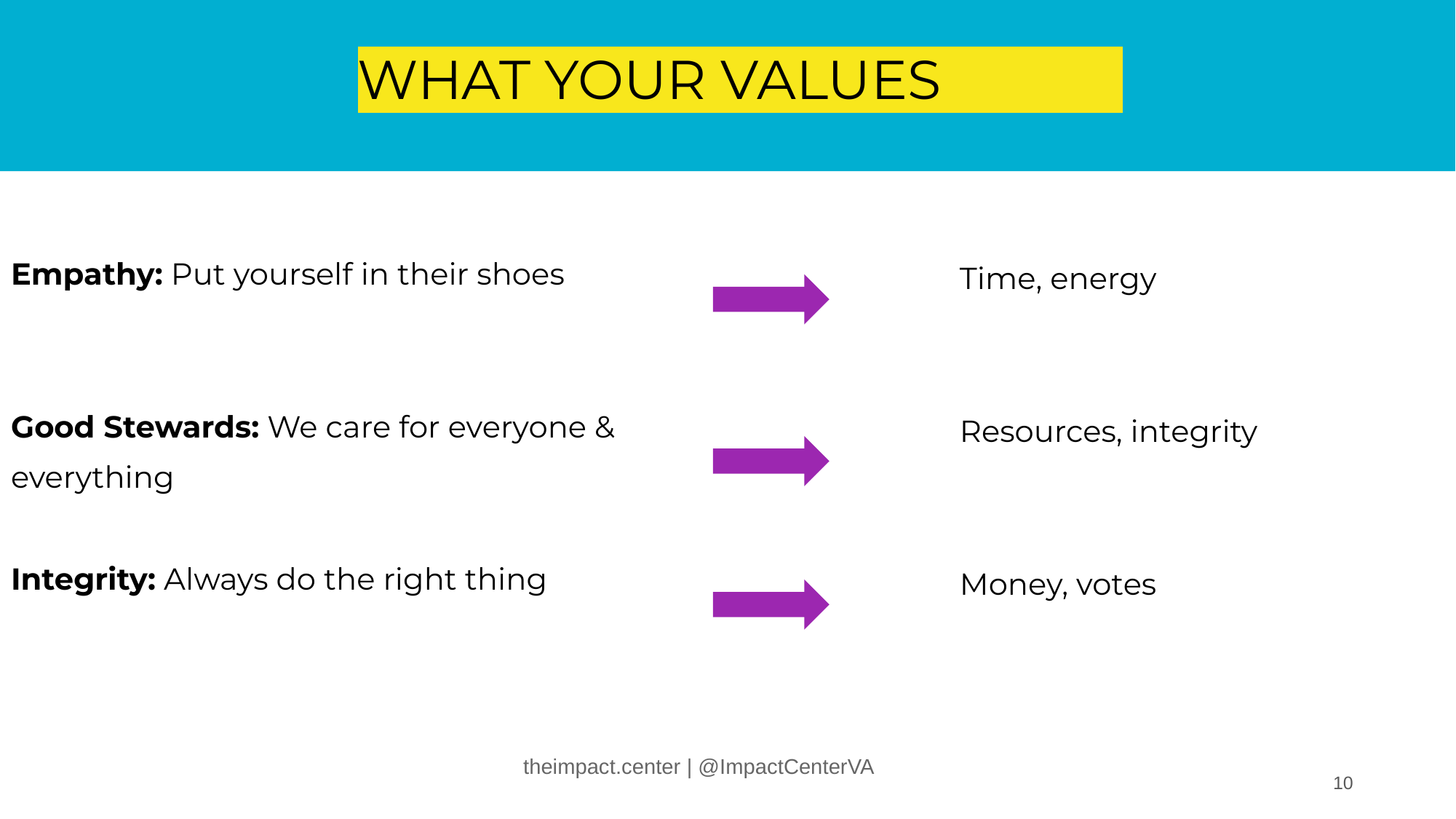

# WHAT YOUR VALUES COST
Empathy: Put yourself in their shoes

Good Stewards: We care for everyone &
everything

Integrity: Always do the right thing

Time, energy

Resources, integrity

Money, votes

theimpact.center | @ImpactCenterVA
10